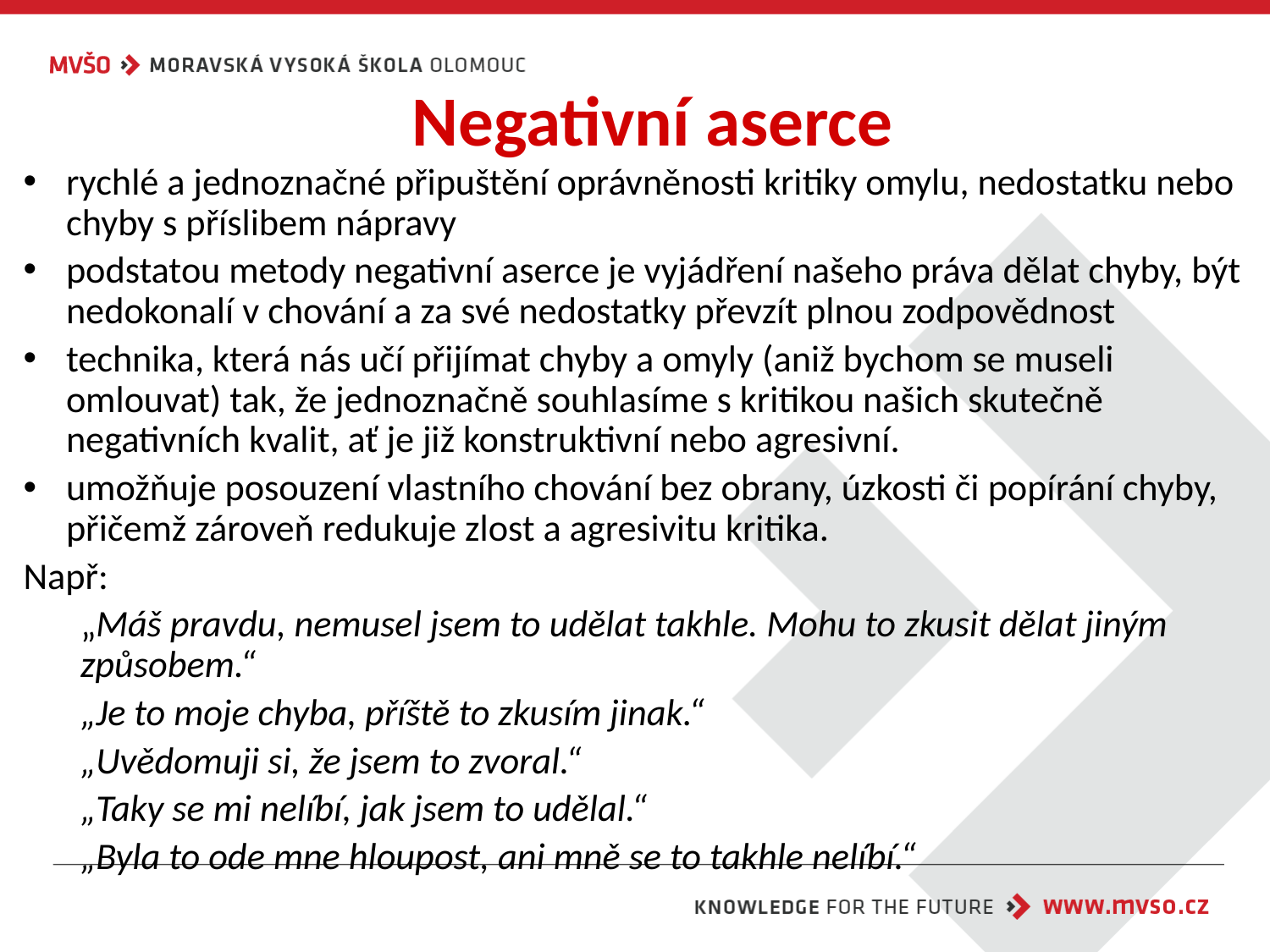

# Negativní aserce
rychlé a jednoznačné připuštění oprávněnosti kritiky omylu, nedostatku nebo chyby s příslibem nápravy
podstatou metody negativní aserce je vyjádření našeho práva dělat chyby, být nedokonalí v chování a za své nedostatky převzít plnou zodpovědnost
technika, která nás učí přijímat chyby a omyly (aniž bychom se museli omlouvat) tak, že jednoznačně souhlasíme s kritikou našich skutečně negativních kvalit, ať je již konstruktivní nebo agresivní.
umožňuje posouzení vlastního chování bez obrany, úzkosti či popírání chyby, přičemž zároveň redukuje zlost a agresivitu kritika.
Např:
„Máš pravdu, nemusel jsem to udělat takhle. Mohu to zkusit dělat jiným způsobem.“
„Je to moje chyba, příště to zkusím jinak.“
„Uvědomuji si, že jsem to zvoral.“
„Taky se mi nelíbí, jak jsem to udělal.“
„Byla to ode mne hloupost, ani mně se to takhle nelíbí.“